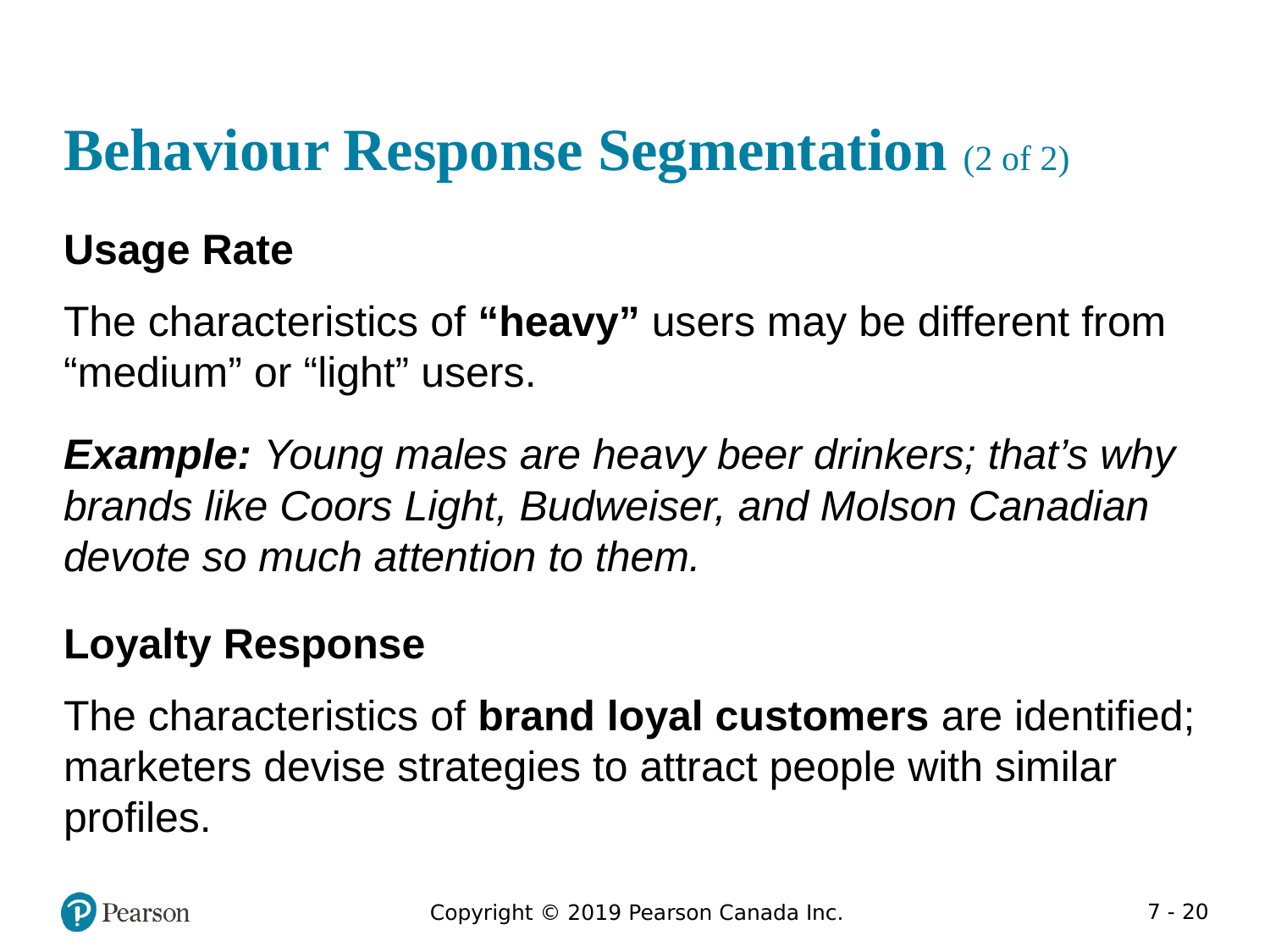

# Behaviour Response Segmentation (2 of 2)
Usage Rate
The characteristics of “heavy” users may be different from “medium” or “light” users.
Example: Young males are heavy beer drinkers; that’s why brands like Coors Light, Budweiser, and Molson Canadian devote so much attention to them.
Loyalty Response
The characteristics of brand loyal customers are identified; marketers devise strategies to attract people with similar profiles.